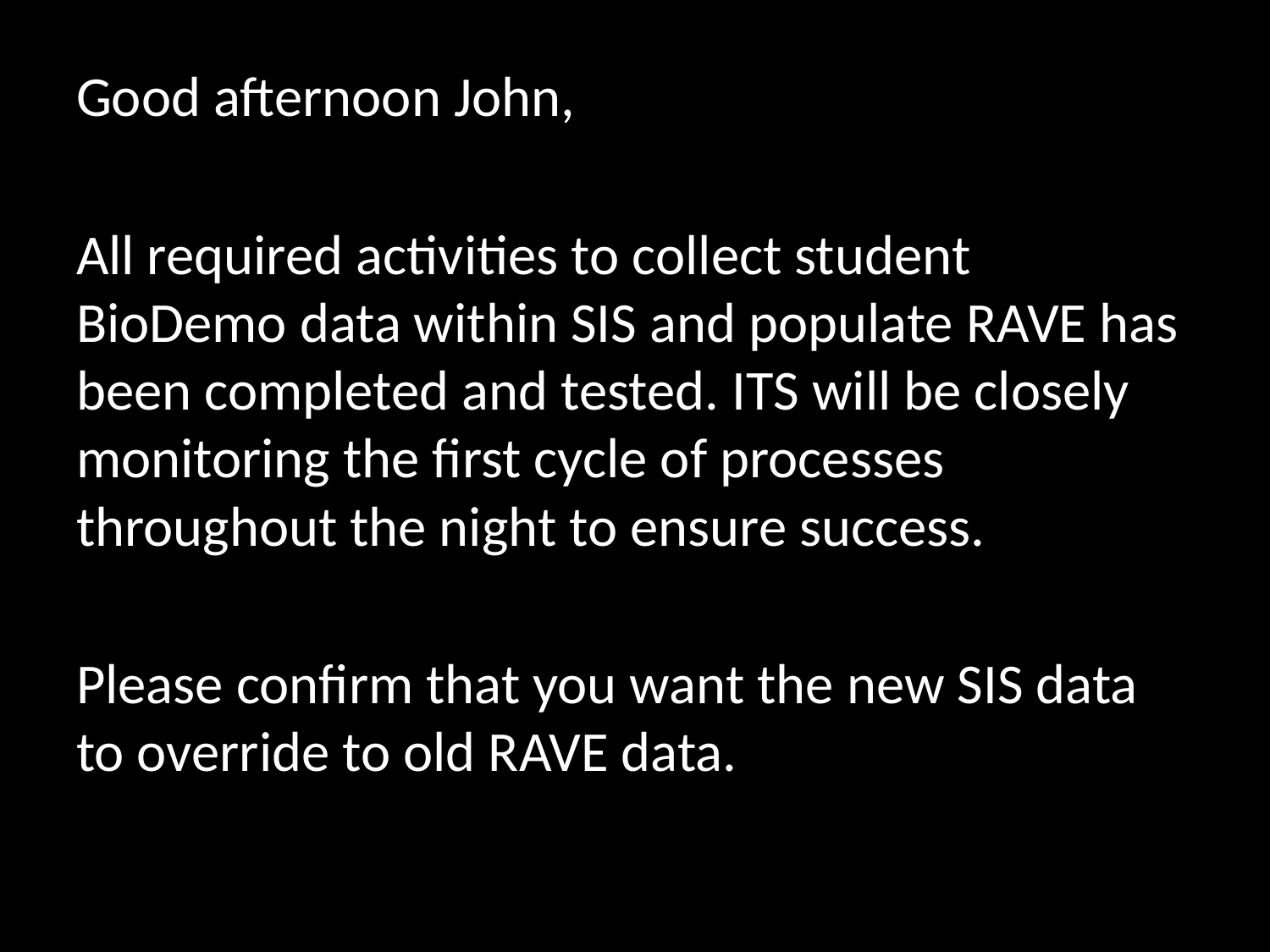

Good afternoon John,

All required activities to collect student BioDemo data within SIS and populate RAVE has been completed and tested. ITS will be closely monitoring the first cycle of processes throughout the night to ensure success.

Please confirm that you want the new SIS data to override to old RAVE data.